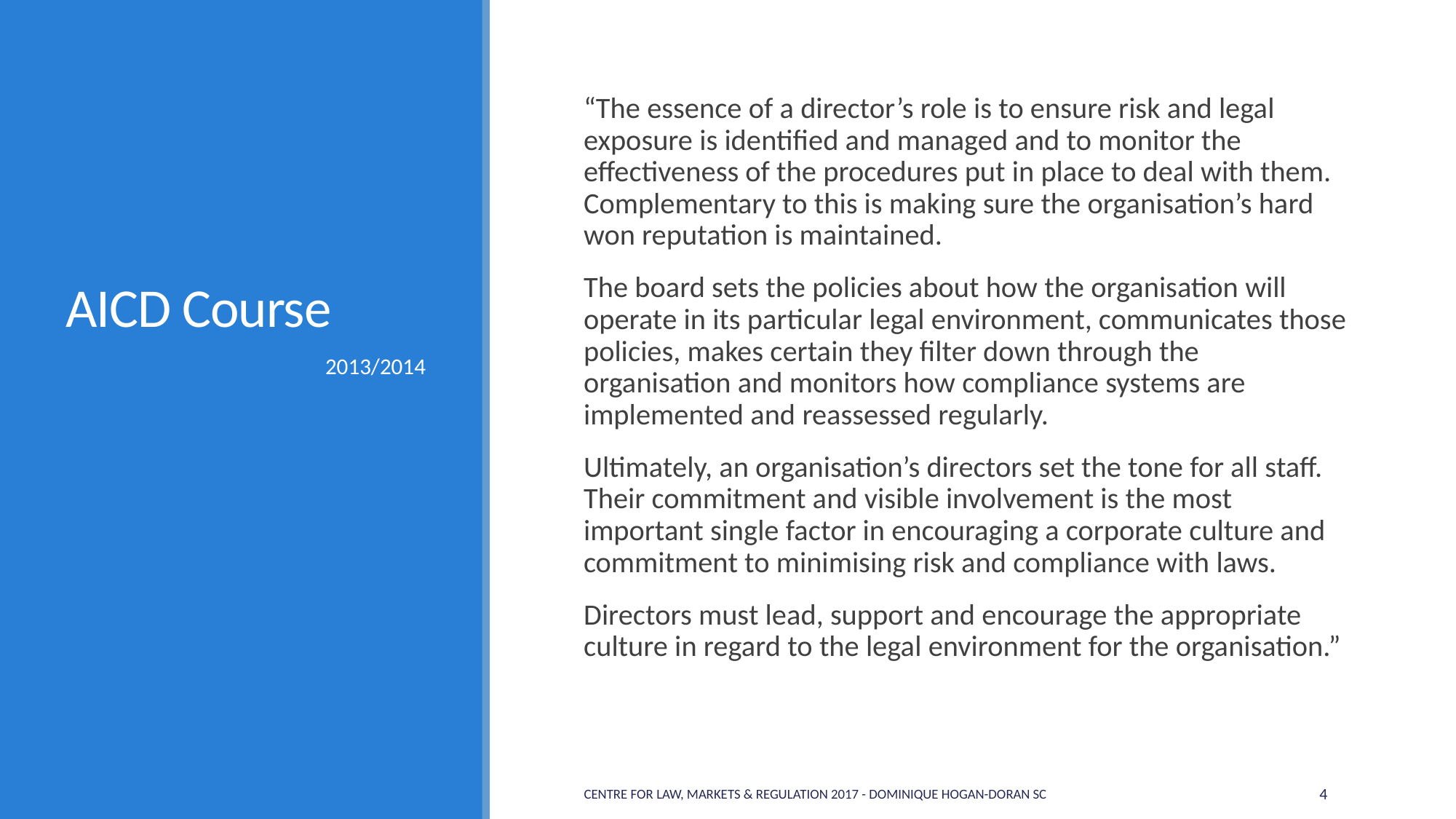

# AICD Course
“The essence of a director’s role is to ensure risk and legal exposure is identified and managed and to monitor the effectiveness of the procedures put in place to deal with them. Complementary to this is making sure the organisation’s hard won reputation is maintained.
The board sets the policies about how the organisation will operate in its particular legal environment, communicates those policies, makes certain they filter down through the organisation and monitors how compliance systems are implemented and reassessed regularly.
Ultimately, an organisation’s directors set the tone for all staff. Their commitment and visible involvement is the most important single factor in encouraging a corporate culture and commitment to minimising risk and compliance with laws.
Directors must lead, support and encourage the appropriate culture in regard to the legal environment for the organisation.”
2013/2014
Centre for Law, Markets & Regulation 2017 - Dominique Hogan-Doran SC
4